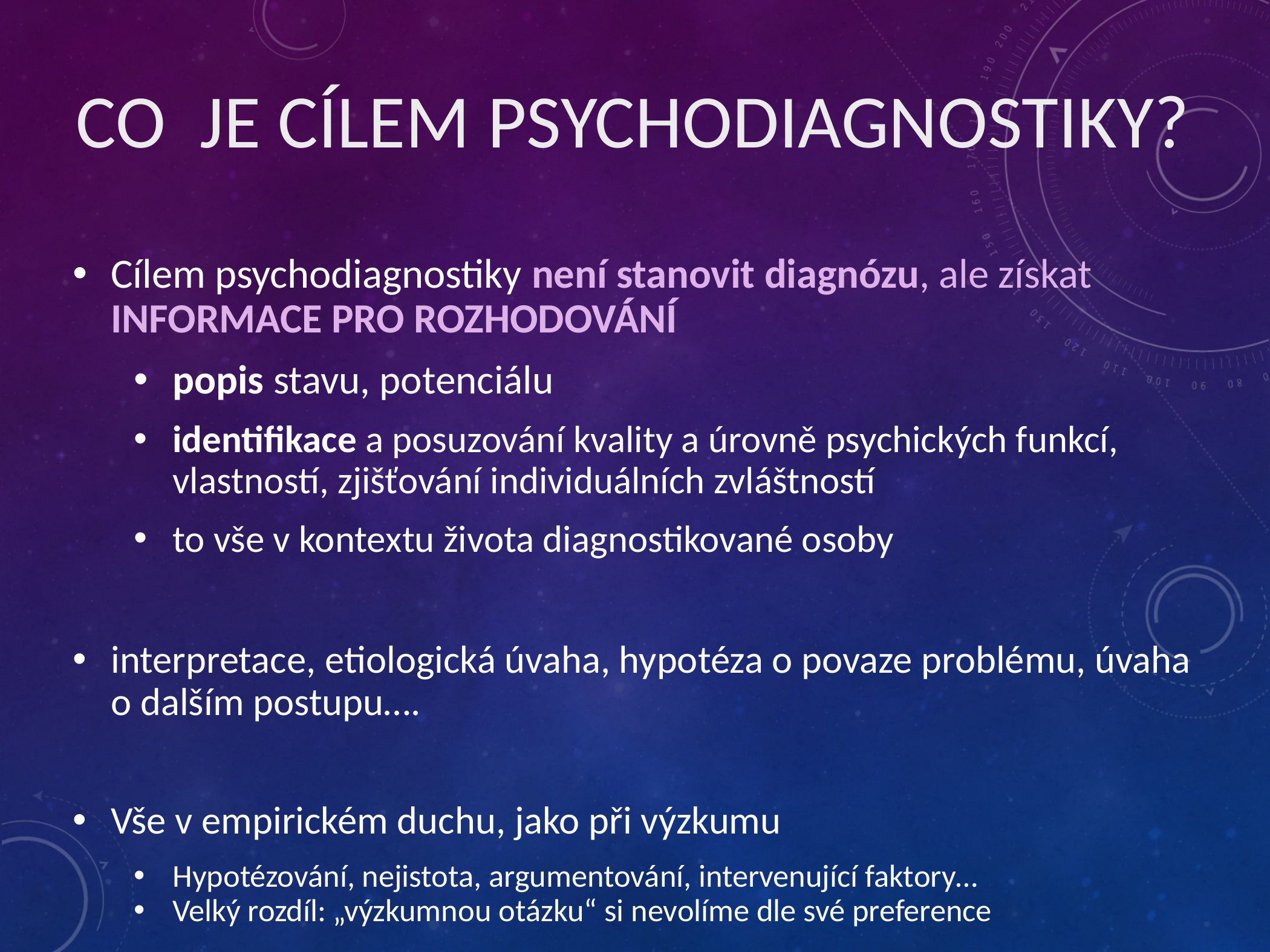

CO  JE CÍLEM PSYCHODIAGNOSTIKY?
#
Cílem psychodiagnostiky není stanovit diagnózu, ale získat INFORMACE PRO ROZHODOVÁNÍ
popis stavu, potenciálu
identifikace a posuzování kvality a úrovně psychických funkcí, vlastností, zjišťování individuálních zvláštností
to vše v kontextu života diagnostikované osoby

interpretace, etiologická úvaha, hypotéza o povaze problému, úvaha o dalším postupu….

Vše v empirickém duchu, jako při výzkumu
Hypotézování, nejistota, argumentování, intervenující faktory…
Velký rozdíl: „výzkumnou otázku“ si nevolíme dle své preference